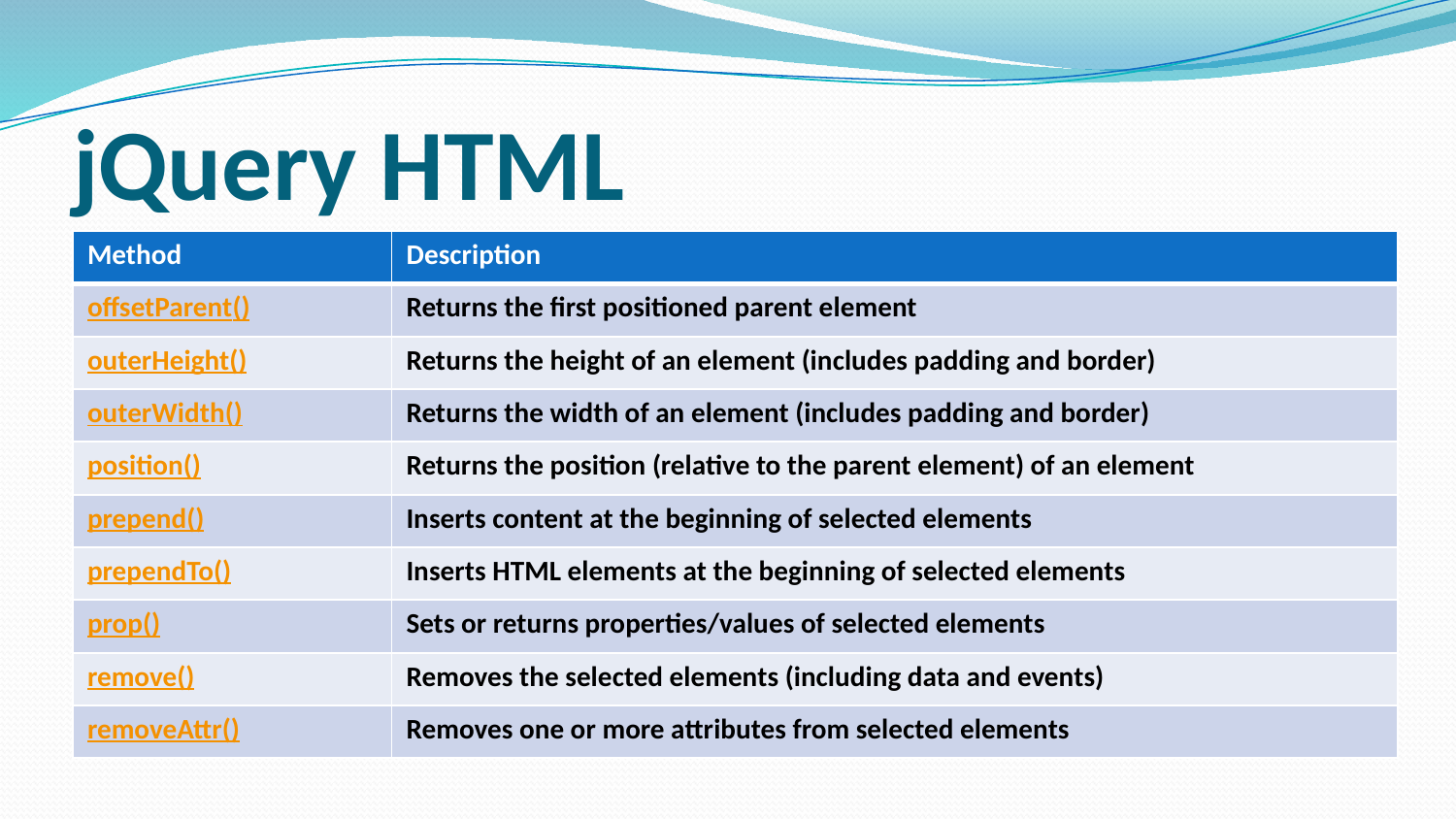

# jQuery HTML
| Method | Description |
| --- | --- |
| offsetParent() | Returns the first positioned parent element |
| outerHeight() | Returns the height of an element (includes padding and border) |
| outerWidth() | Returns the width of an element (includes padding and border) |
| position() | Returns the position (relative to the parent element) of an element |
| prepend() | Inserts content at the beginning of selected elements |
| prependTo() | Inserts HTML elements at the beginning of selected elements |
| prop() | Sets or returns properties/values of selected elements |
| remove() | Removes the selected elements (including data and events) |
| removeAttr() | Removes one or more attributes from selected elements |